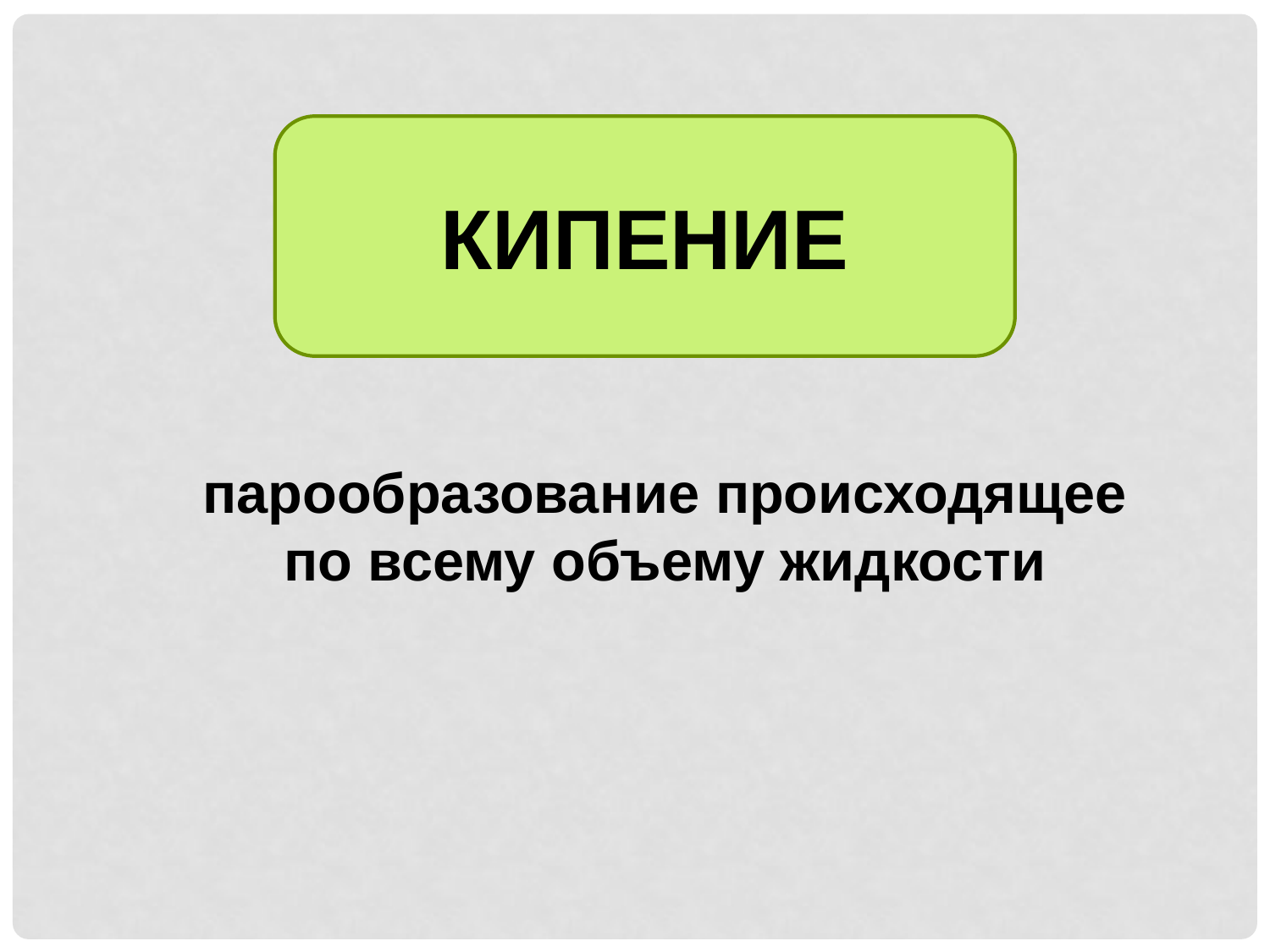

КИПЕНИЕ
парообразование происходящее по всему объему жидкости